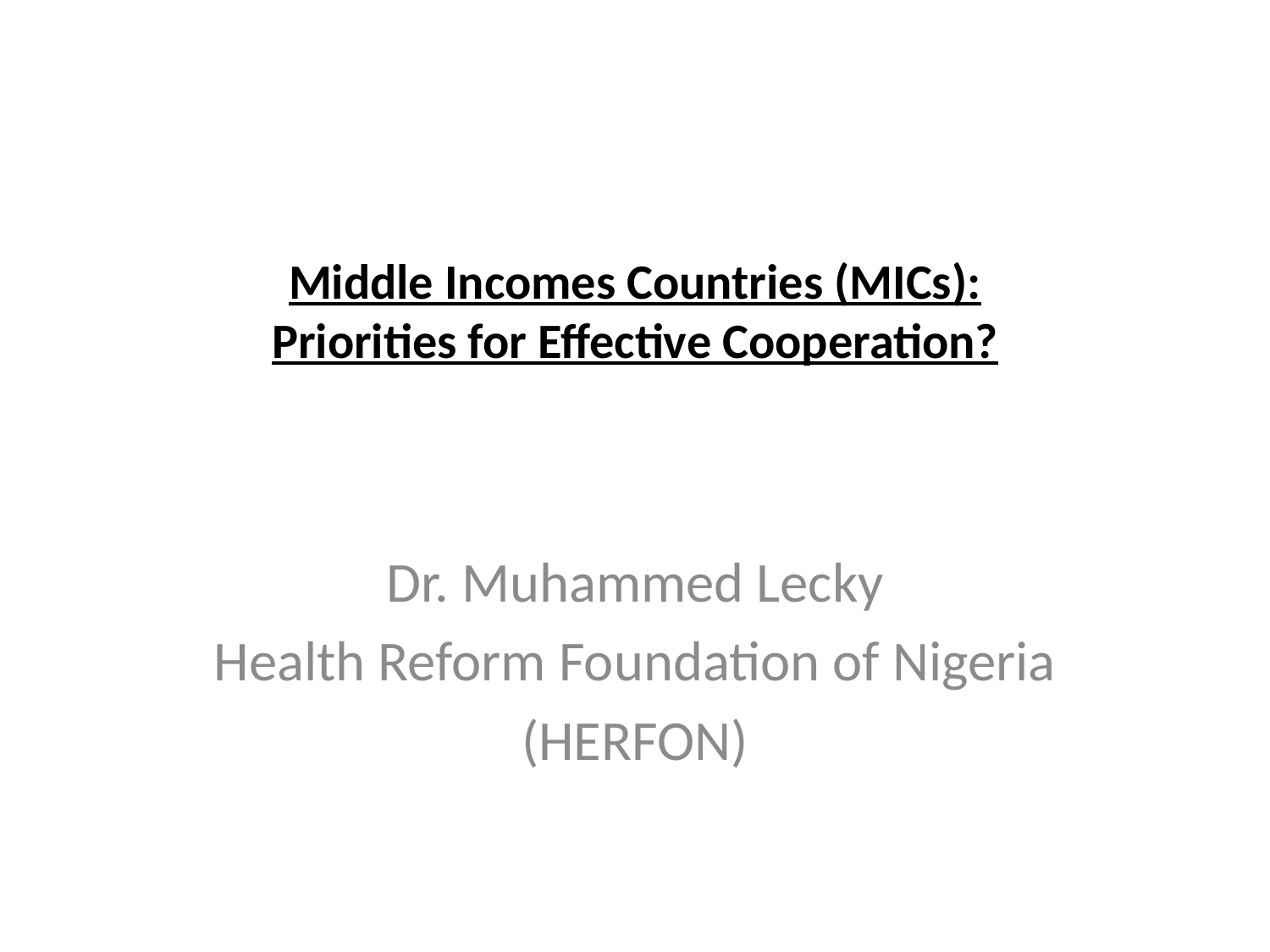

# Middle Incomes Countries (MICs): Priorities for Effective Cooperation?
Dr. Muhammed Lecky
Health Reform Foundation of Nigeria
(HERFON)